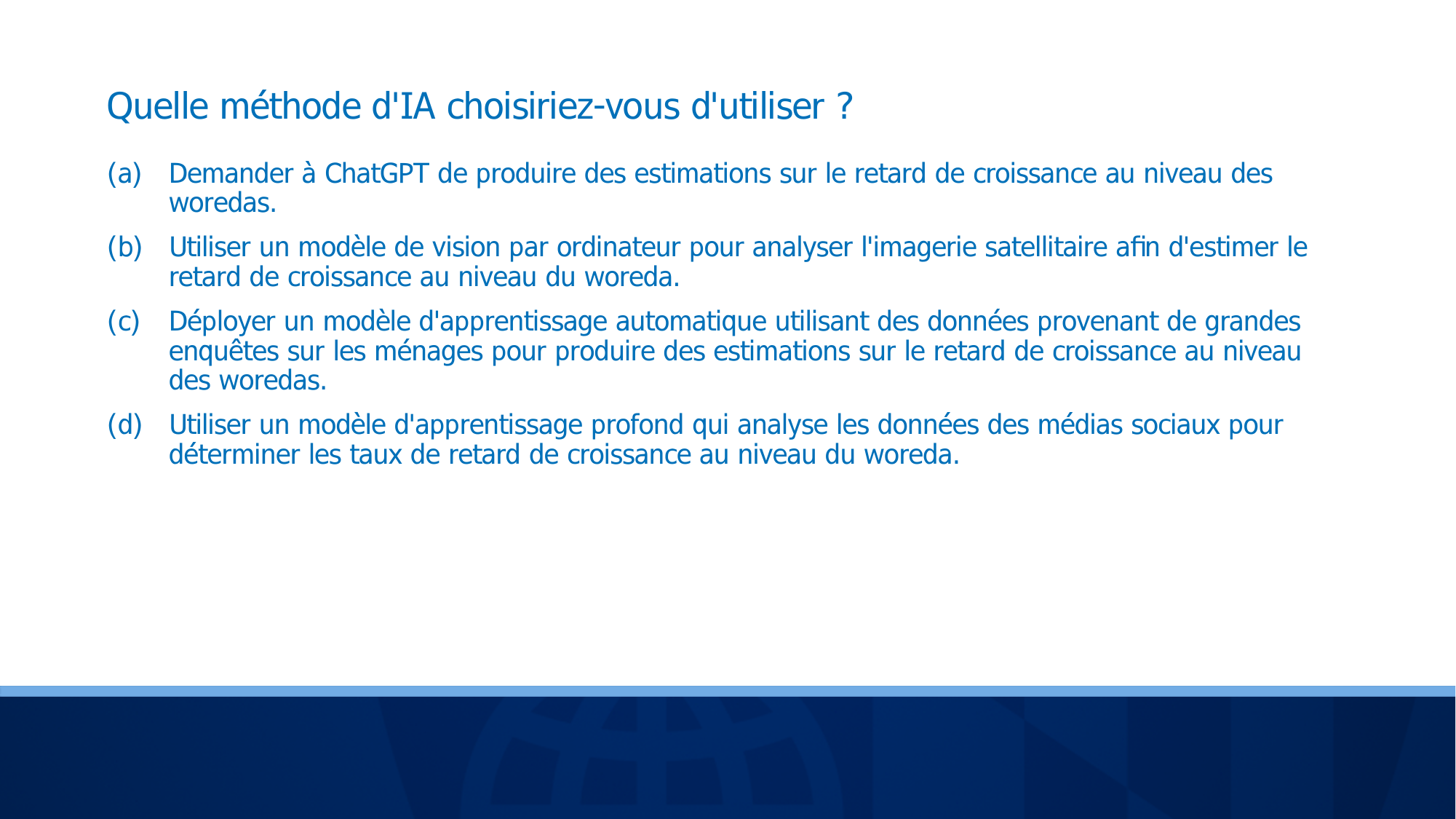

# Quelle méthode d'IA choisiriez-vous d'utiliser ?
Demander à ChatGPT de produire des estimations sur le retard de croissance au niveau des woredas.
Utiliser un modèle de vision par ordinateur pour analyser l'imagerie satellitaire afin d'estimer le retard de croissance au niveau du woreda.
Déployer un modèle d'apprentissage automatique utilisant des données provenant de grandes enquêtes sur les ménages pour produire des estimations sur le retard de croissance au niveau des woredas.
Utiliser un modèle d'apprentissage profond qui analyse les données des médias sociaux pour déterminer les taux de retard de croissance au niveau du woreda.